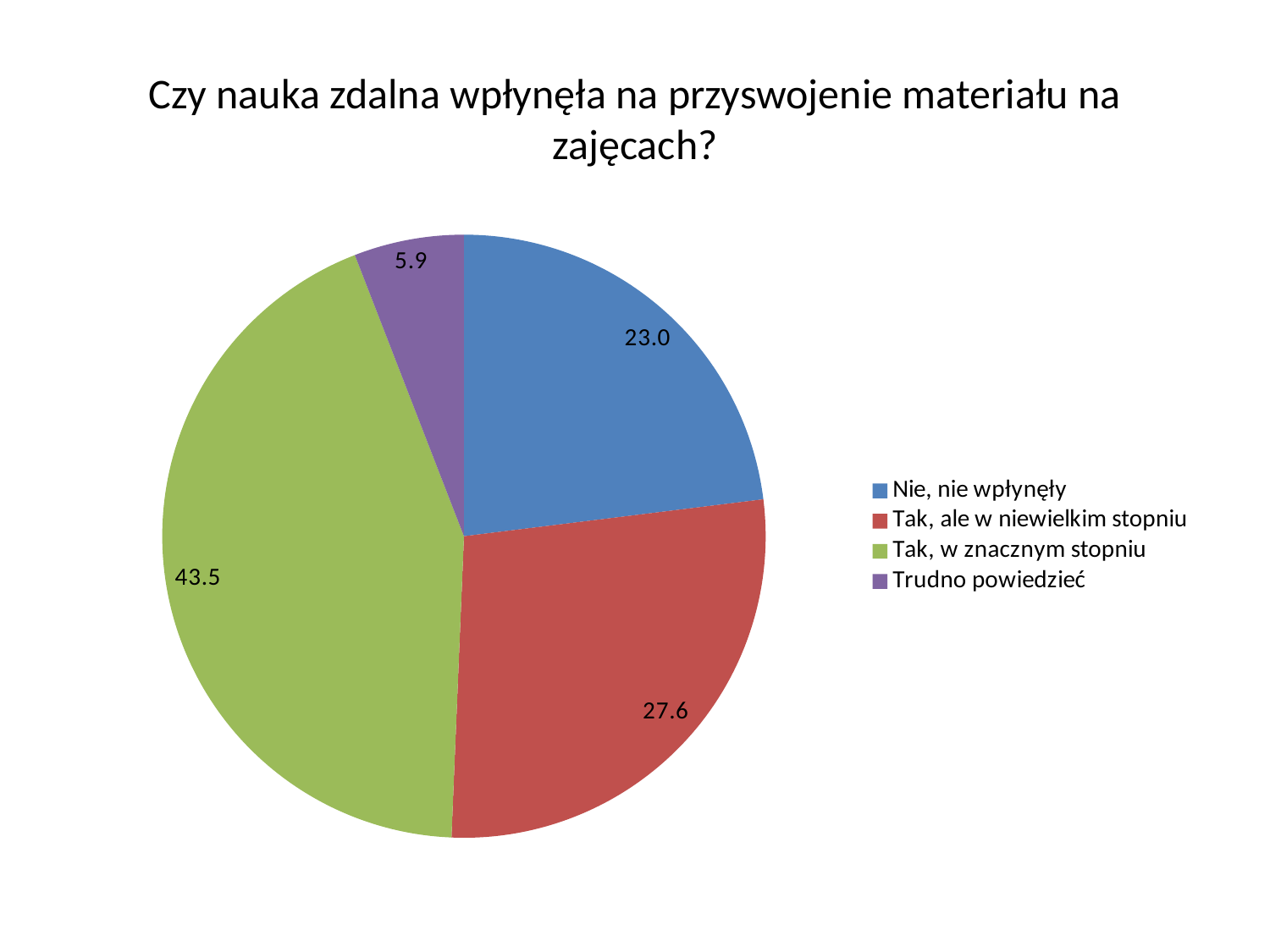

# Czy nauka zdalna wpłynęła na przyswojenie materiału na zajęcach?

### Chart

| Category |  |
|---|---|
| Nie, nie wpłynęły | 23.045685279187786 |
| Tak, ale w niewielkim stopniu | 27.614213197969544 |
| Tak, w znacznym stopniu | 43.45177664974614 |
| Trudno powiedzieć | 5.888324873096442 |